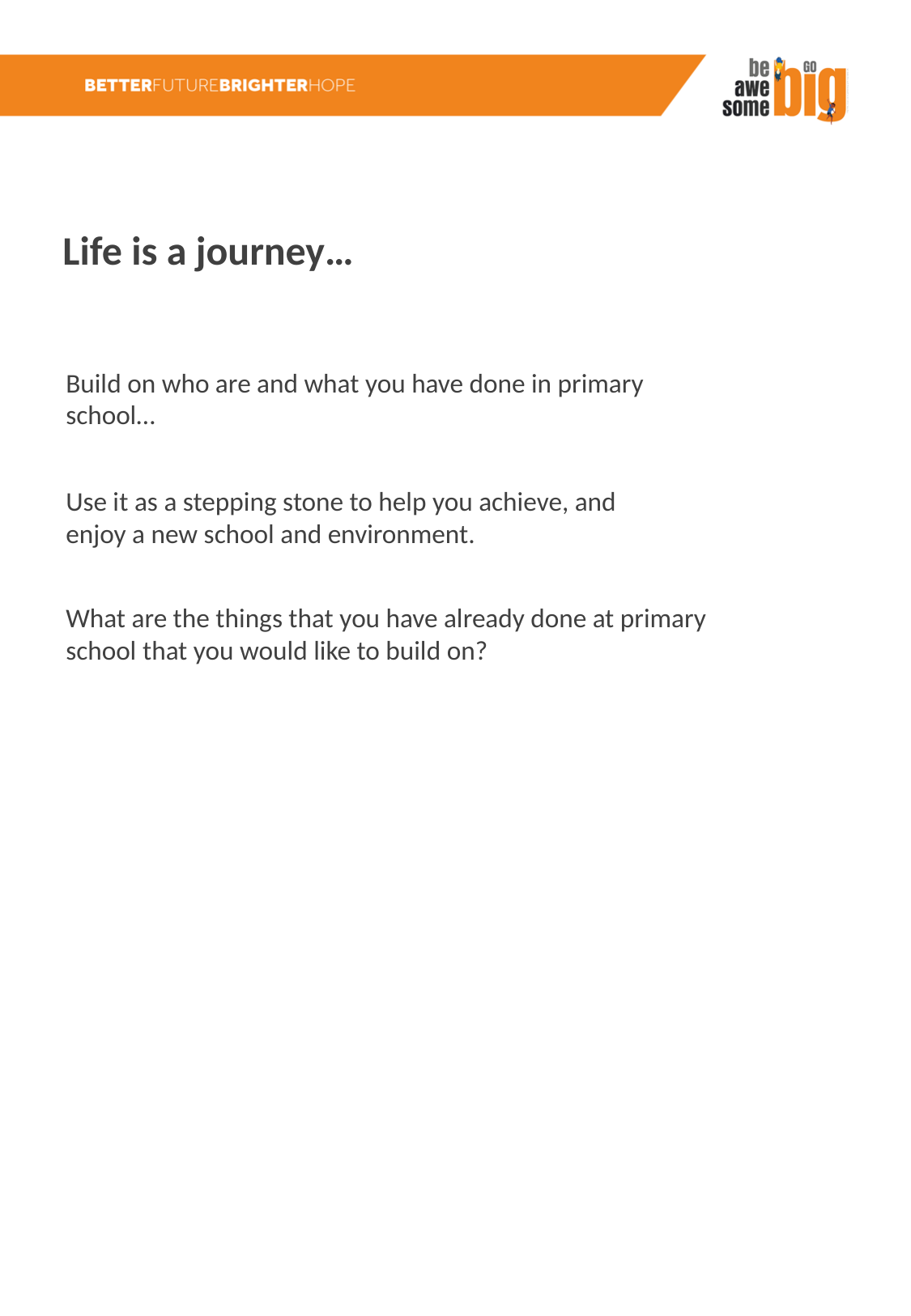

Life is a journey…
Build on who are and what you have done in primary school…
Use it as a stepping stone to help you achieve, and enjoy a new school and environment.
What are the things that you have already done at primary school that you would like to build on?
It is YOR journey…